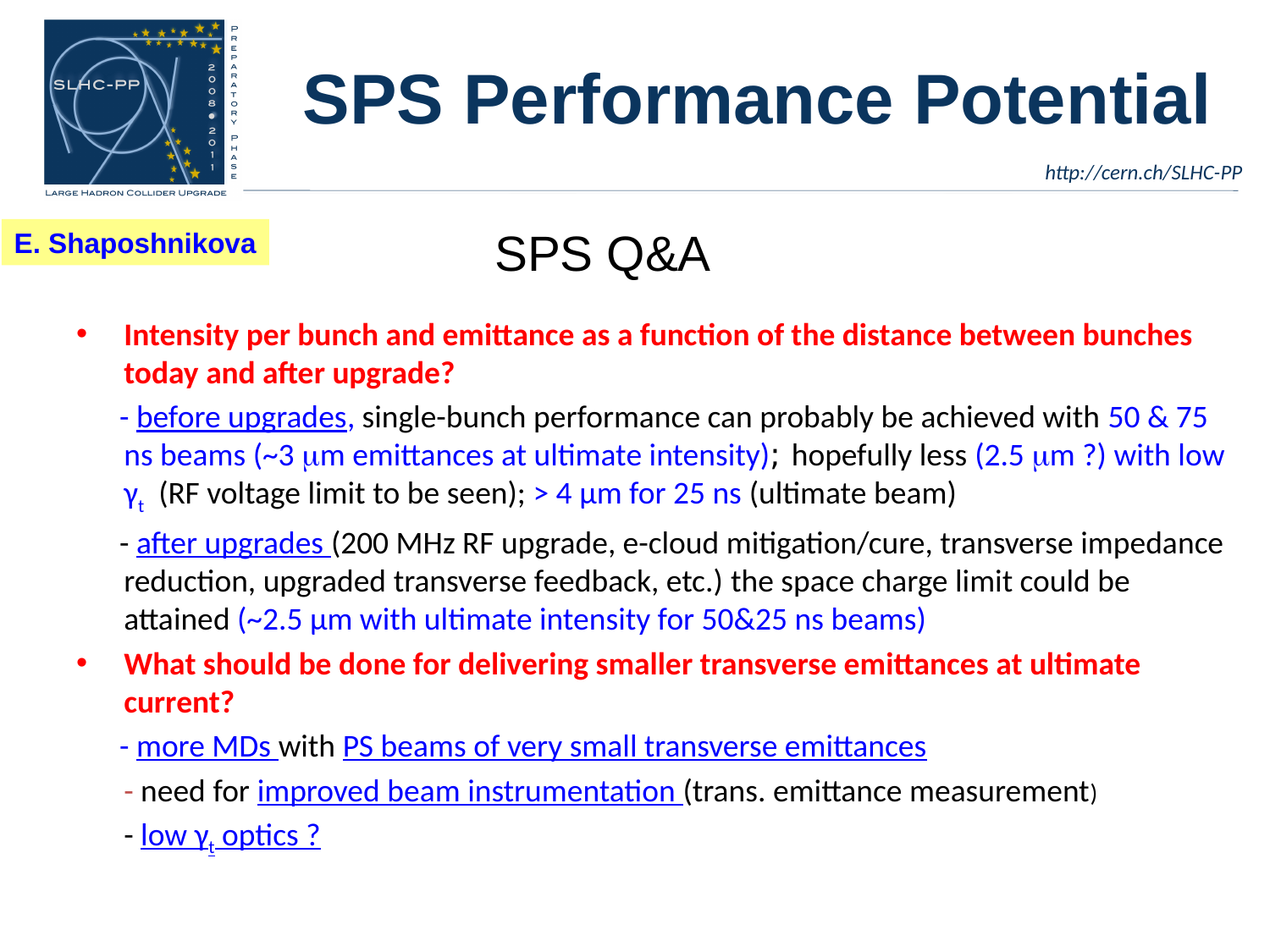

# SPS Performance Potential
SPS Q&A
E. Shaposhnikova
Intensity per bunch and emittance as a function of the distance between bunches today and after upgrade?
      - before upgrades, single-bunch performance can probably be achieved with 50 & 75 ns beams (~3 μm emittances at ultimate intensity); hopefully less (2.5 μm ?) with low γt  (RF voltage limit to be seen); > 4 μm for 25 ns (ultimate beam)
      - after upgrades (200 MHz RF upgrade, e-cloud mitigation/cure, transverse impedance reduction, upgraded transverse feedback, etc.) the space charge limit could be attained (~2.5 μm with ultimate intensity for 50&25 ns beams)
What should be done for delivering smaller transverse emittances at ultimate current?
      - more MDs with PS beams of very small transverse emittances
	- need for improved beam instrumentation (trans. emittance measurement)
	- low γt optics ?